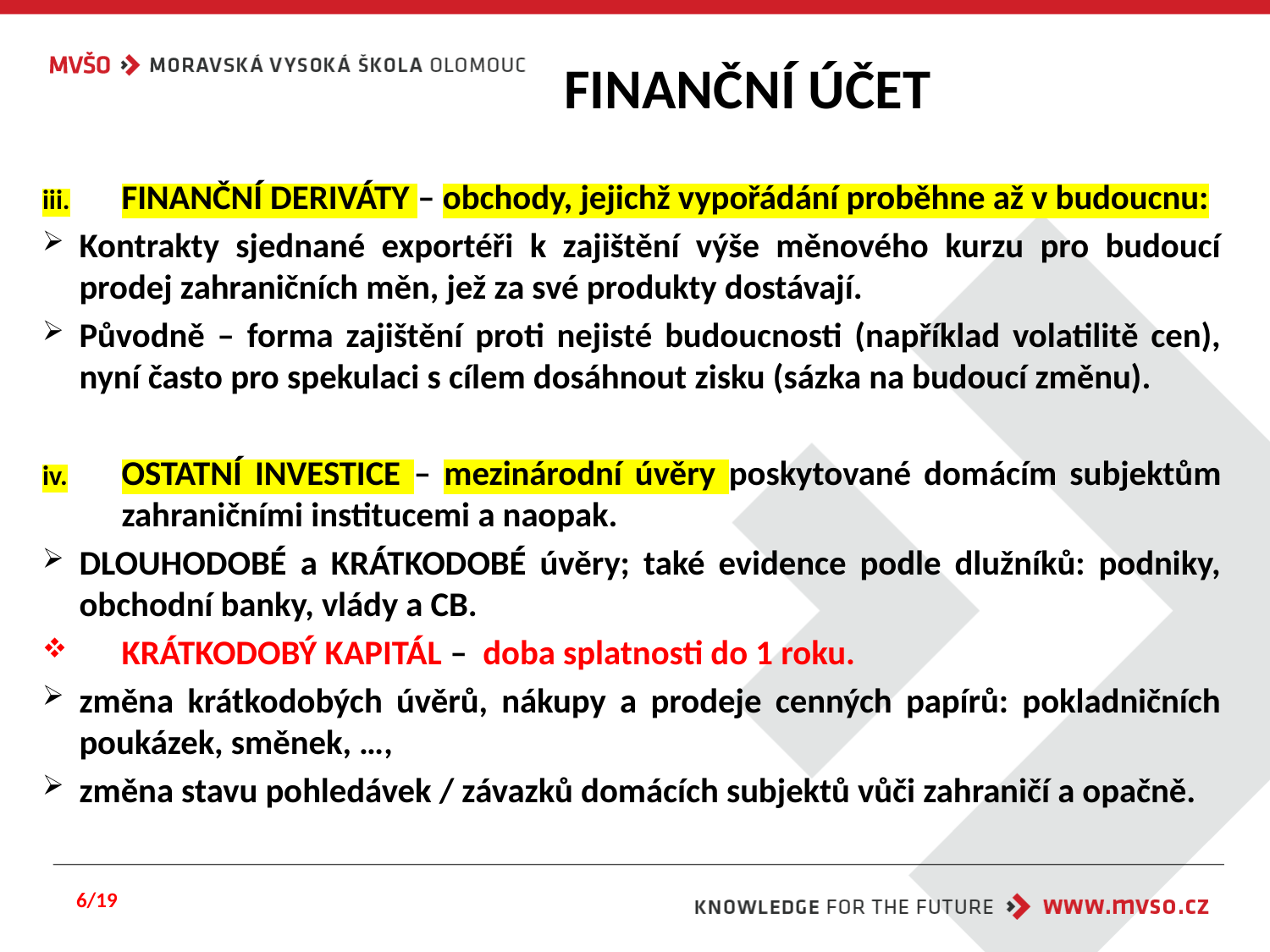

# FINANČNÍ ÚČET
FINANČNÍ DERIVÁTY – obchody, jejichž vypořádání proběhne až v budoucnu:
Kontrakty sjednané exportéři k zajištění výše měnového kurzu pro budoucí prodej zahraničních měn, jež za své produkty dostávají.
Původně – forma zajištění proti nejisté budoucnosti (například volatilitě cen), nyní často pro spekulaci s cílem dosáhnout zisku (sázka na budoucí změnu).

OSTATNÍ INVESTICE – mezinárodní úvěry poskytované domácím subjektům zahraničními institucemi a naopak.
DLOUHODOBÉ a KRÁTKODOBÉ úvěry; také evidence podle dlužníků: podniky, obchodní banky, vlády a CB.
KRÁTKODOBÝ KAPITÁL –  doba splatnosti do 1 roku.
změna krátkodobých úvěrů, nákupy a prodeje cenných papírů: pokladničních poukázek, směnek, …,
změna stavu pohledávek / závazků domácích subjektů vůči zahraničí a opačně.

6/19